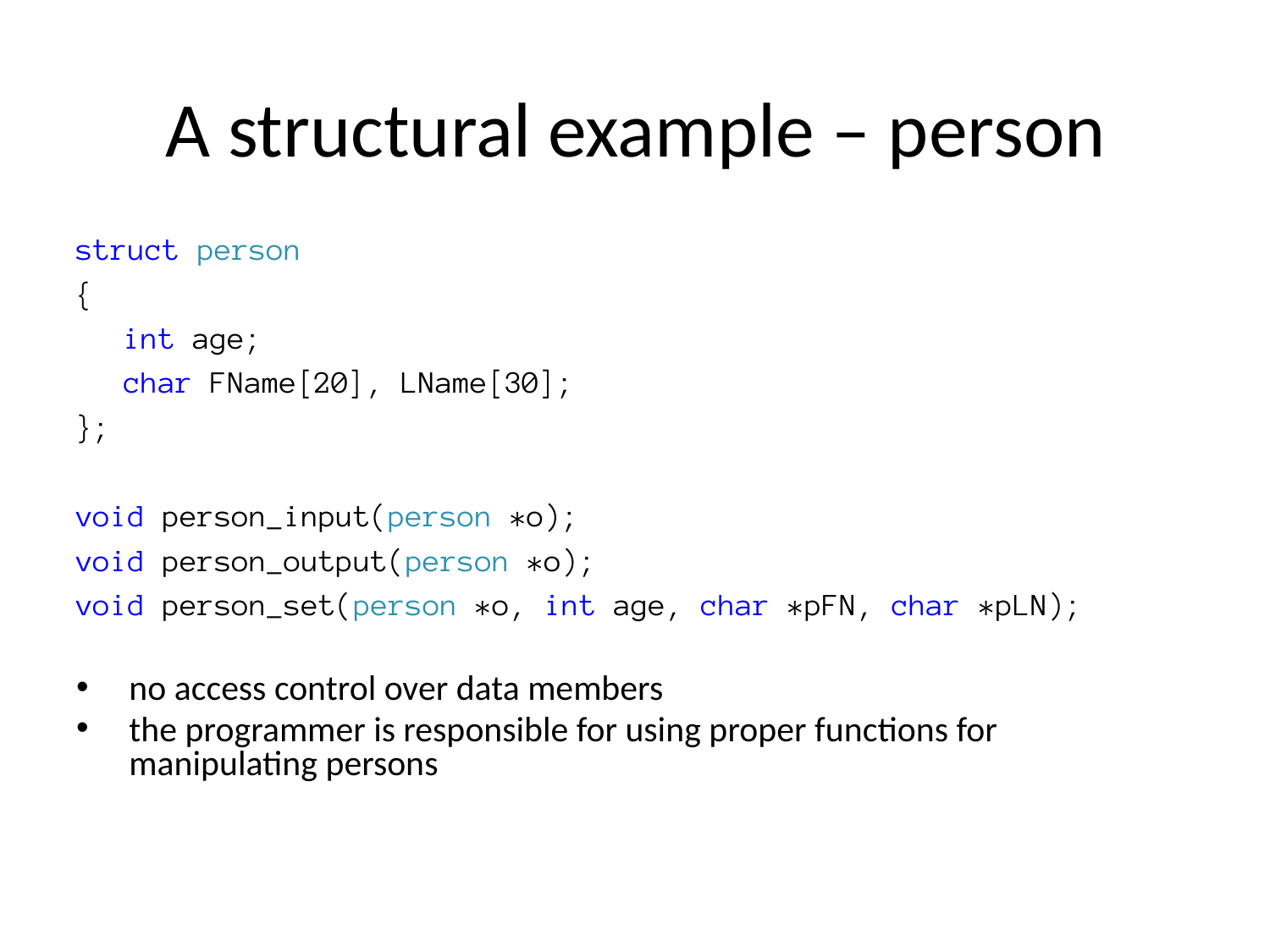

# A structural example – person
struct person
{
	int age;
	char FName[20], LName[30];
};

void person_input(person *o);
void person_output(person *o);
void person_set(person *o, int age, char *pFN, char *pLN);

no access control over data members
the programmer is responsible for using proper functions for manipulating persons